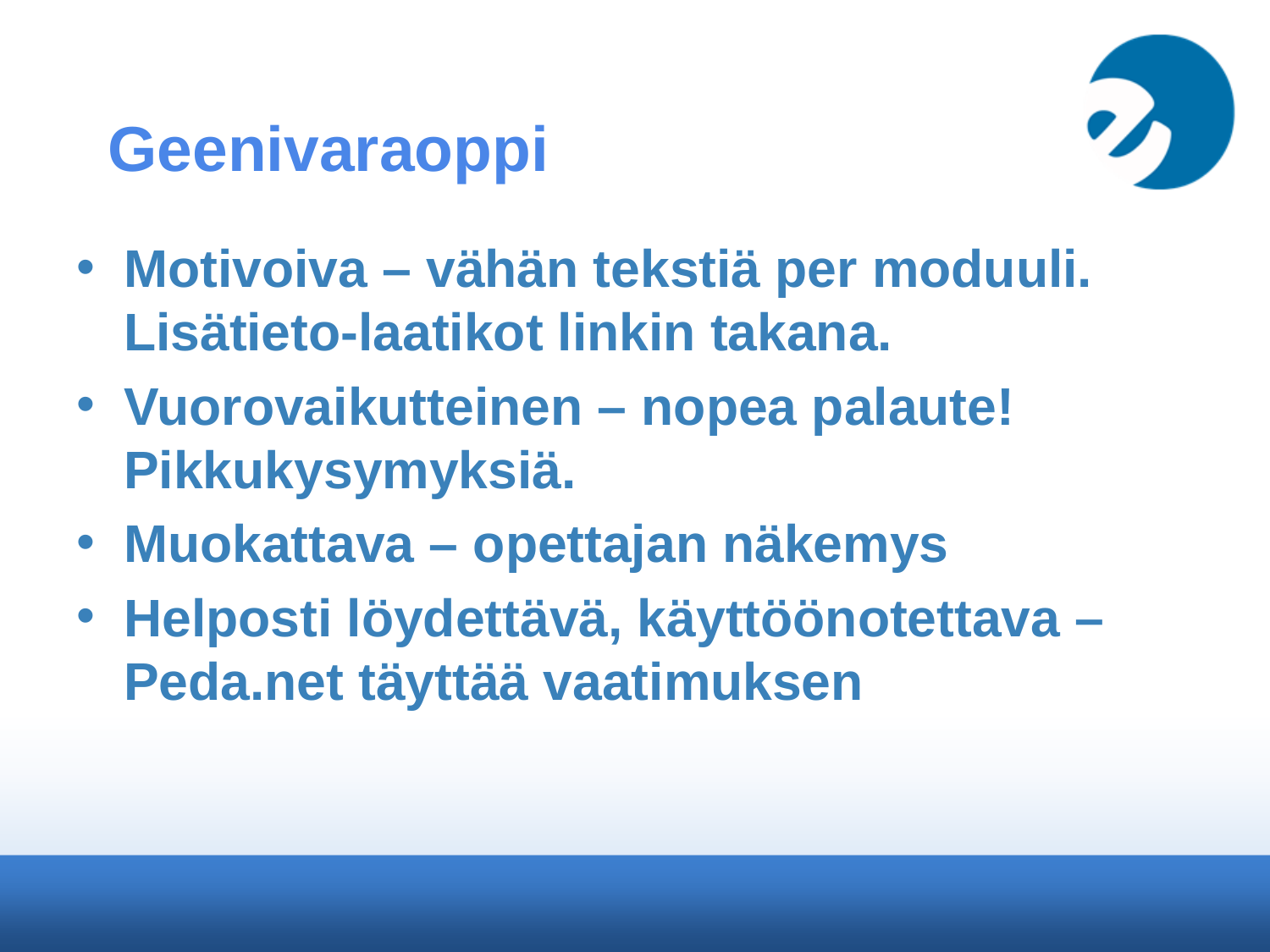

# Geenivaraoppi
Motivoiva – vähän tekstiä per moduuli. Lisätieto-laatikot linkin takana.
Vuorovaikutteinen – nopea palaute! Pikkukysymyksiä.
Muokattava – opettajan näkemys
Helposti löydettävä, käyttöönotettava –Peda.net täyttää vaatimuksen